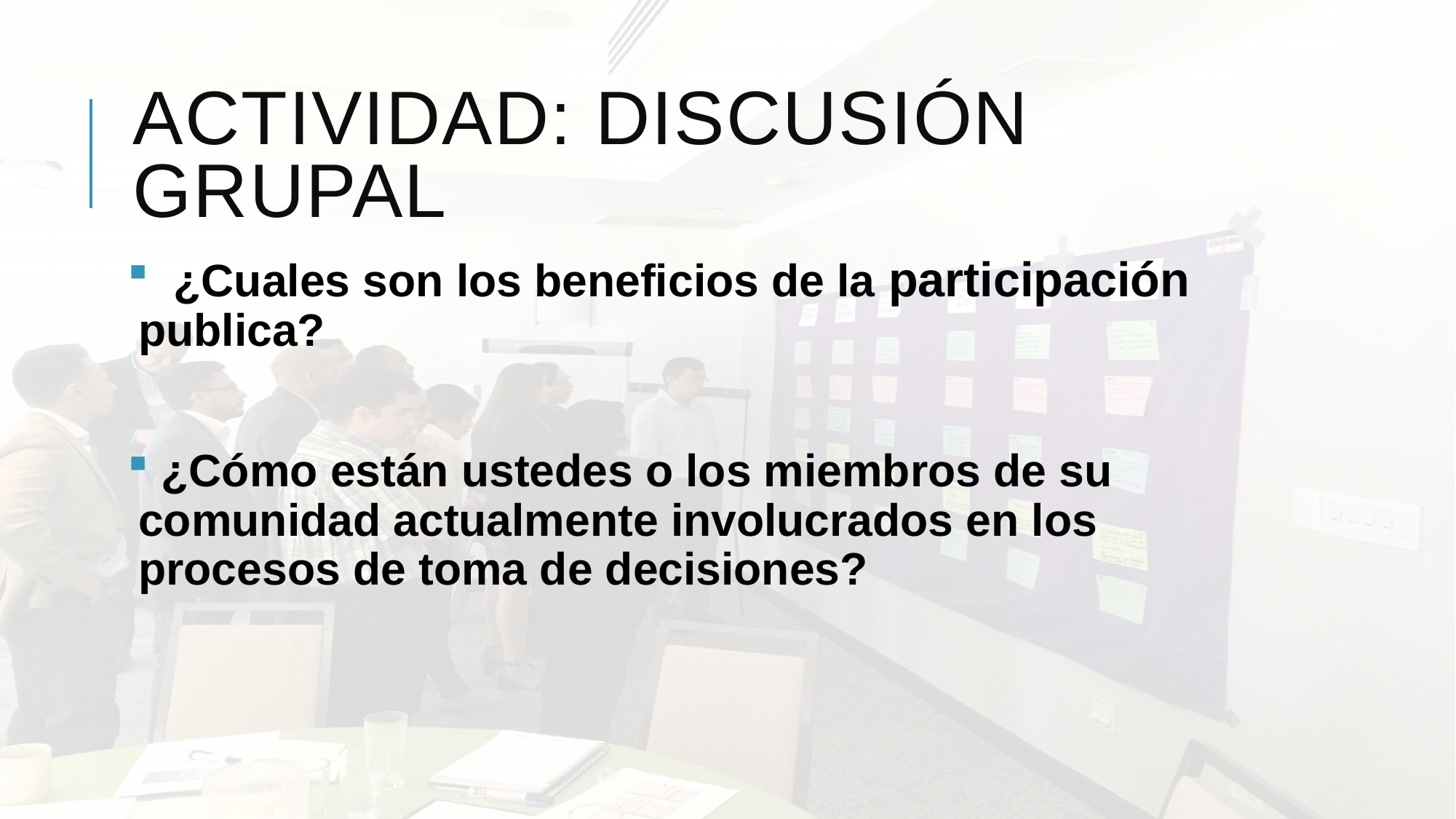

# Actividad: Discusión Grupal
  ¿Cuales son los beneficios de la participación publica?

 ¿Cómo están ustedes o los miembros de su comunidad actualmente involucrados en los procesos de toma de decisiones?